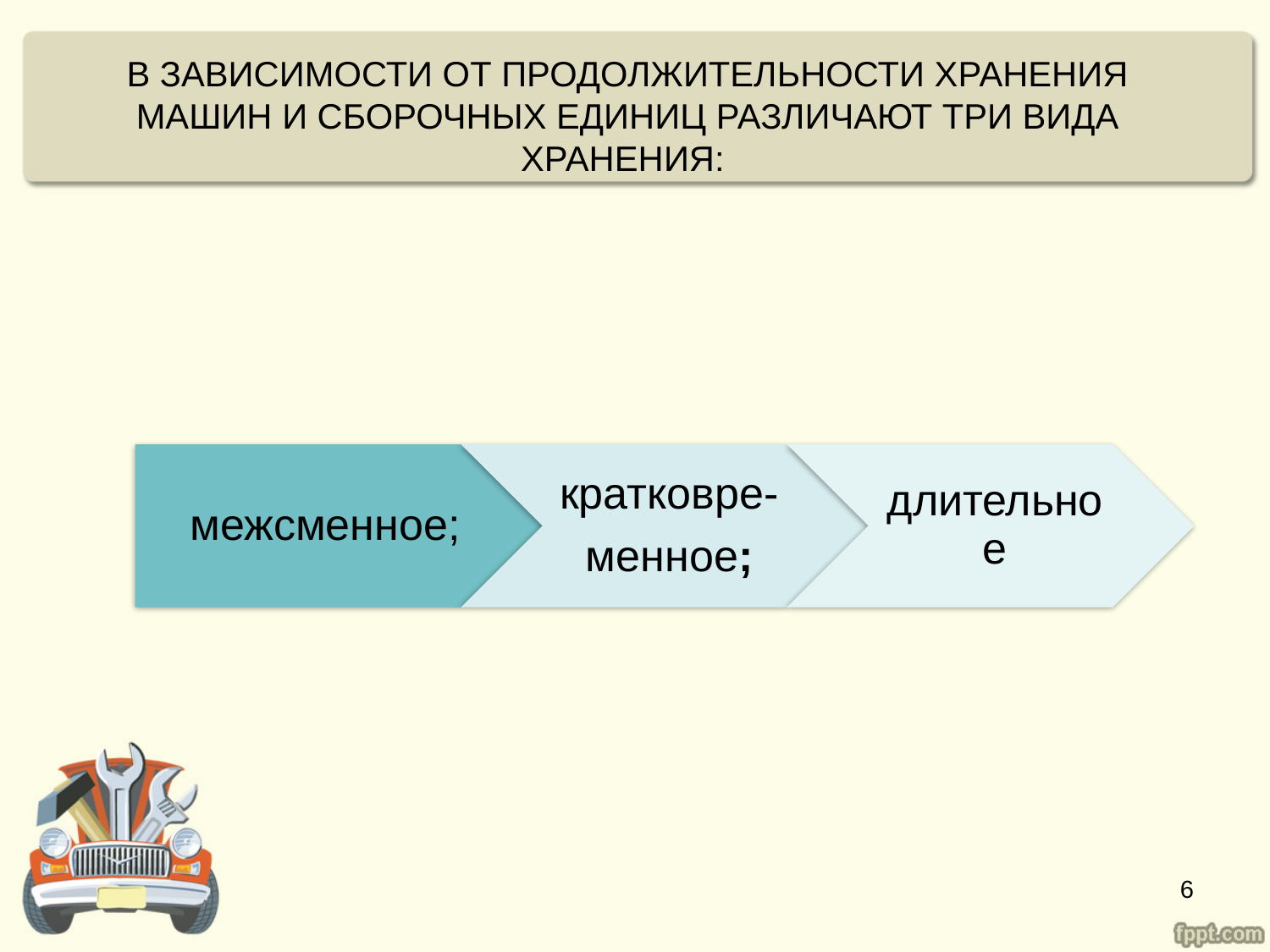

# В зависимости от продолжительности хранения машин и сборочных единиц различают три вида хранения:
межсменное;
кратковре-
менное;
длительное
6